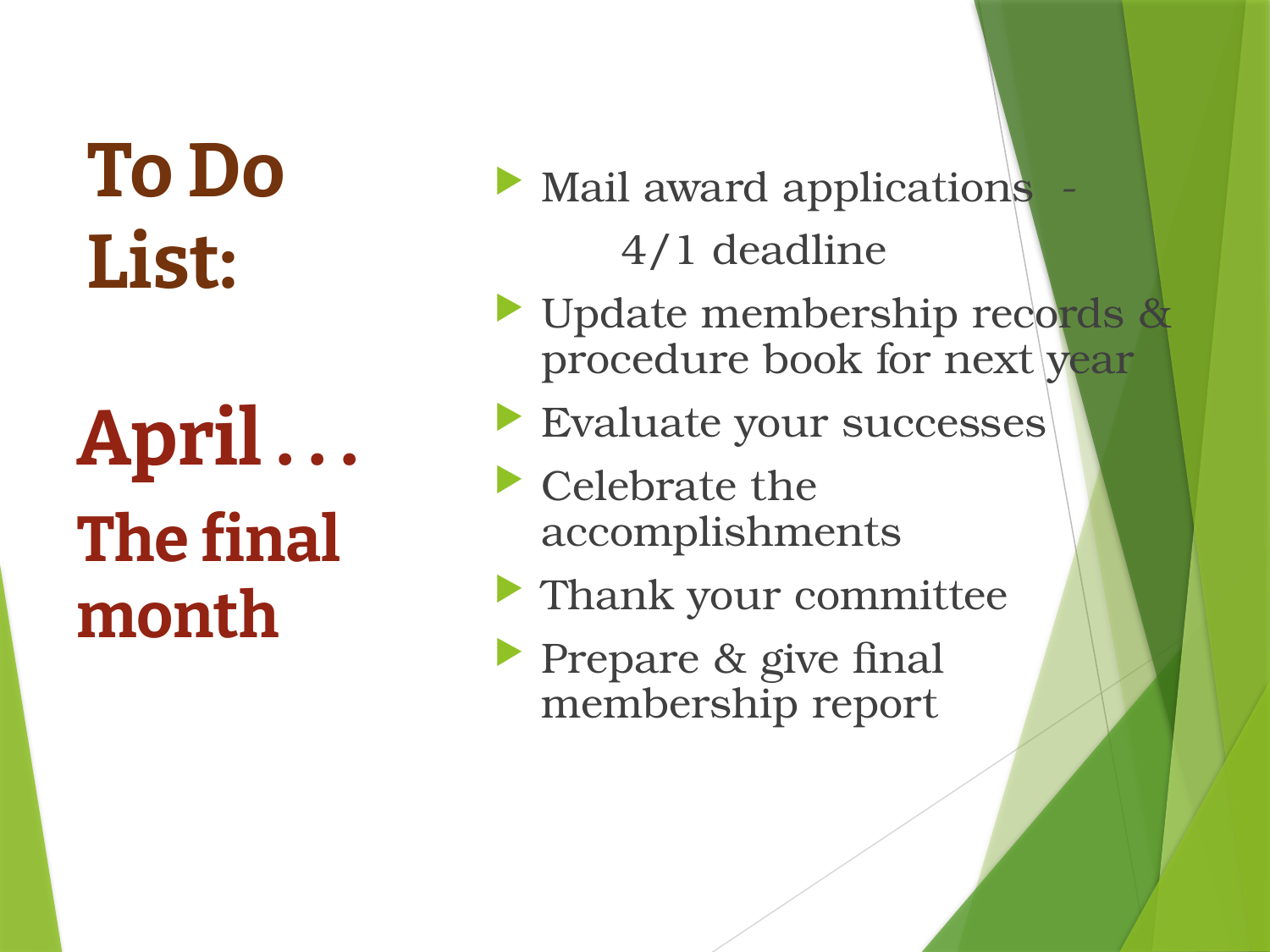

# To Do List:
Mail award applications  -
	4/1 deadline
Update membership records & procedure book for next year
Evaluate your successes
Celebrate the accomplishments
Thank your committee
Prepare & give final membership report

April . . .
The final month